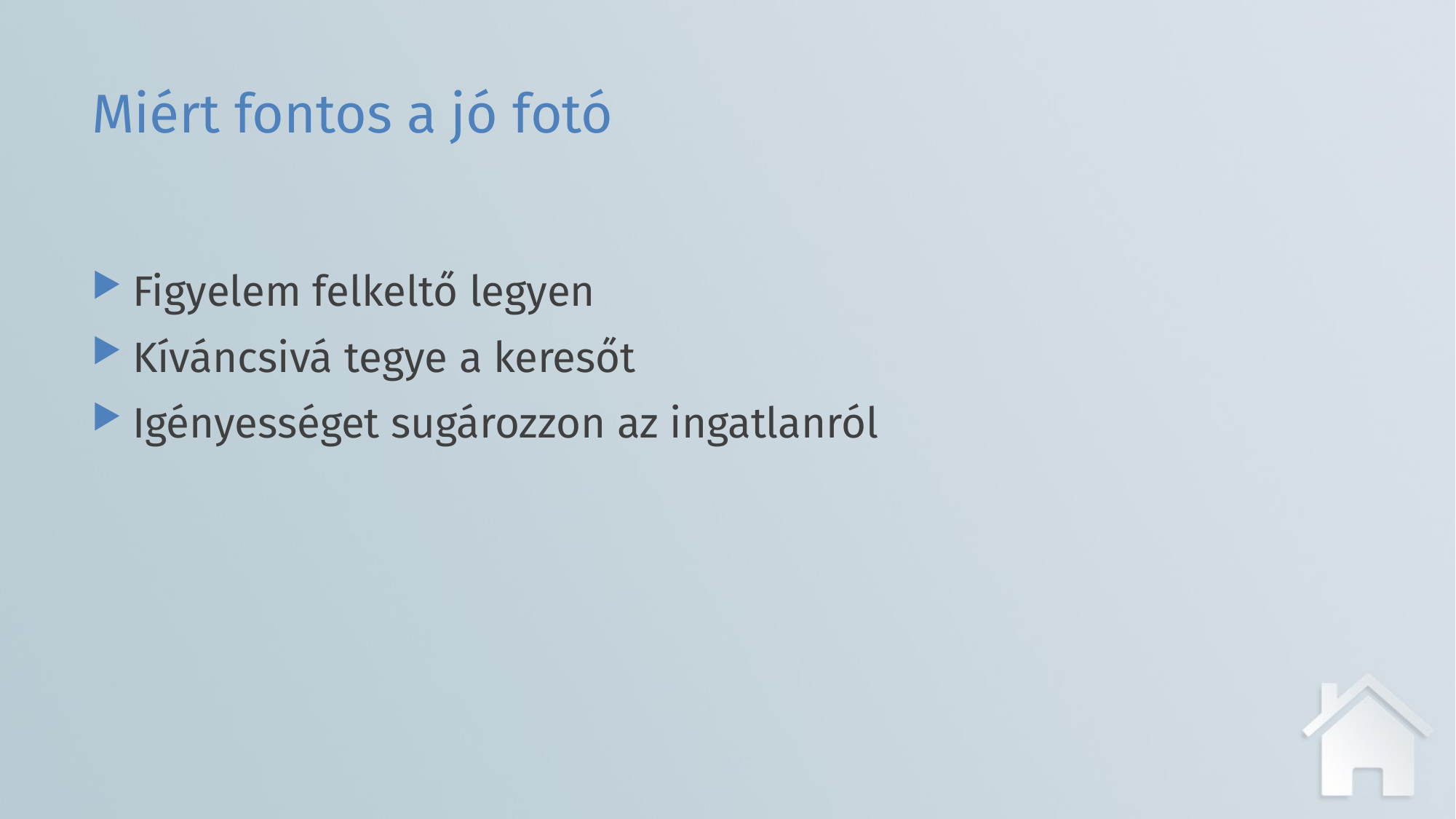

# Miért fontos a jó fotó
Figyelem felkeltő legyen
Kíváncsivá tegye a keresőt
Igényességet sugározzon az ingatlanról